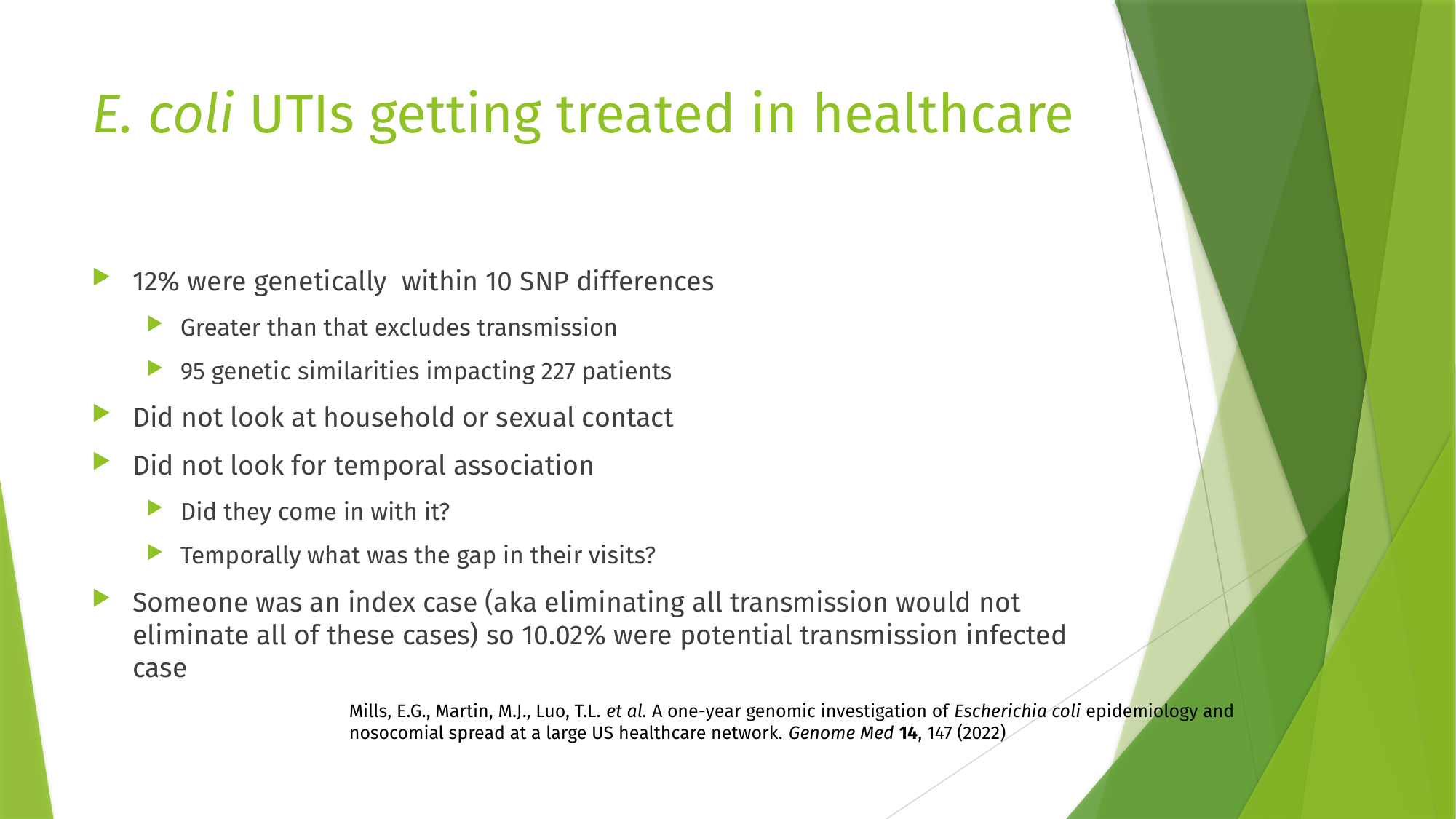

# E. coli UTIs getting treated in healthcare
12% were genetically  within 10 SNP differences
Greater than that excludes transmission
95 genetic similarities impacting 227 patients
Did not look at household or sexual contact
Did not look for temporal association
Did they come in with it?
Temporally what was the gap in their visits?
Someone was an index case (aka eliminating all transmission would not eliminate all of these cases) so 10.02% were potential transmission infected case

Mills, E.G., Martin, M.J., Luo, T.L. et al. A one-year genomic investigation of Escherichia coli epidemiology and nosocomial spread at a large US healthcare network. Genome Med 14, 147 (2022)